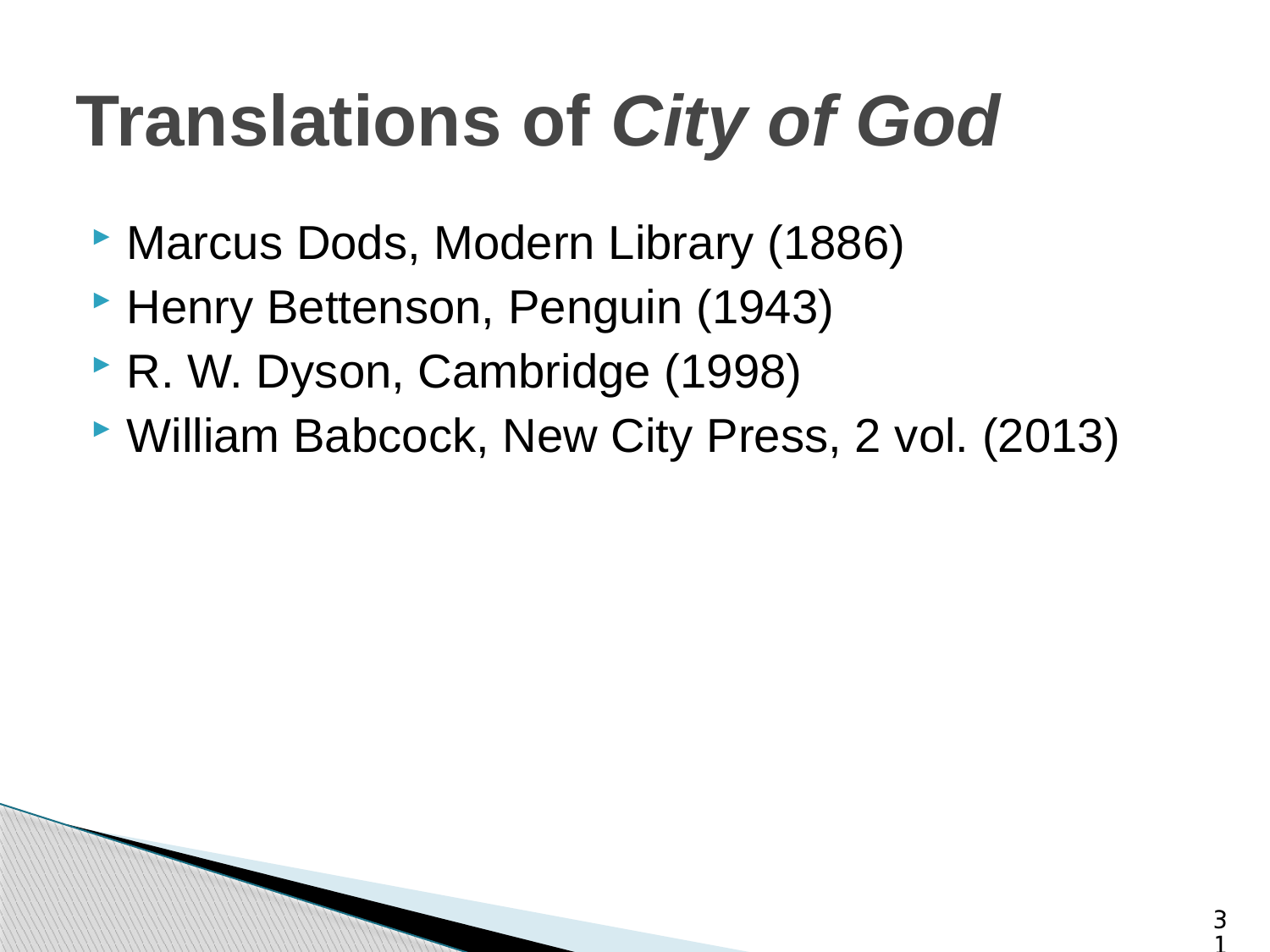

# Translations of City of God
Marcus Dods, Modern Library (1886)
Henry Bettenson, Penguin (1943)
R. W. Dyson, Cambridge (1998)
William Babcock, New City Press, 2 vol. (2013)
31